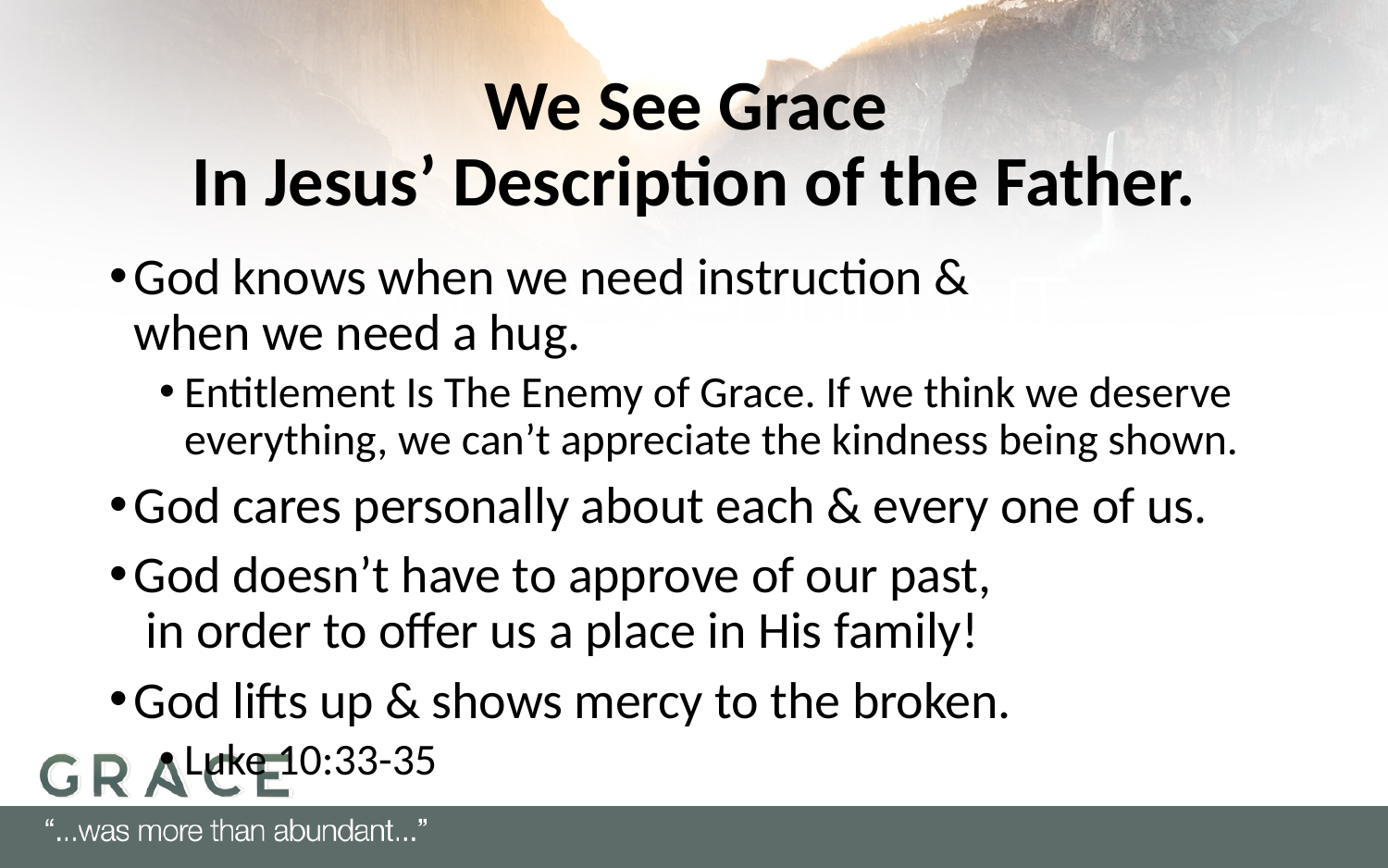

# We See Grace In Jesus’ Description of the Father.
God knows when we need instruction &
when we need a hug.
Entitlement Is The Enemy of Grace. If we think we deserve everything, we can’t appreciate the kindness being shown.
God cares personally about each & every one of us.
God doesn’t have to approve of our past,
 in order to offer us a place in His family!
God lifts up & shows mercy to the broken.
Luke 10:33-35